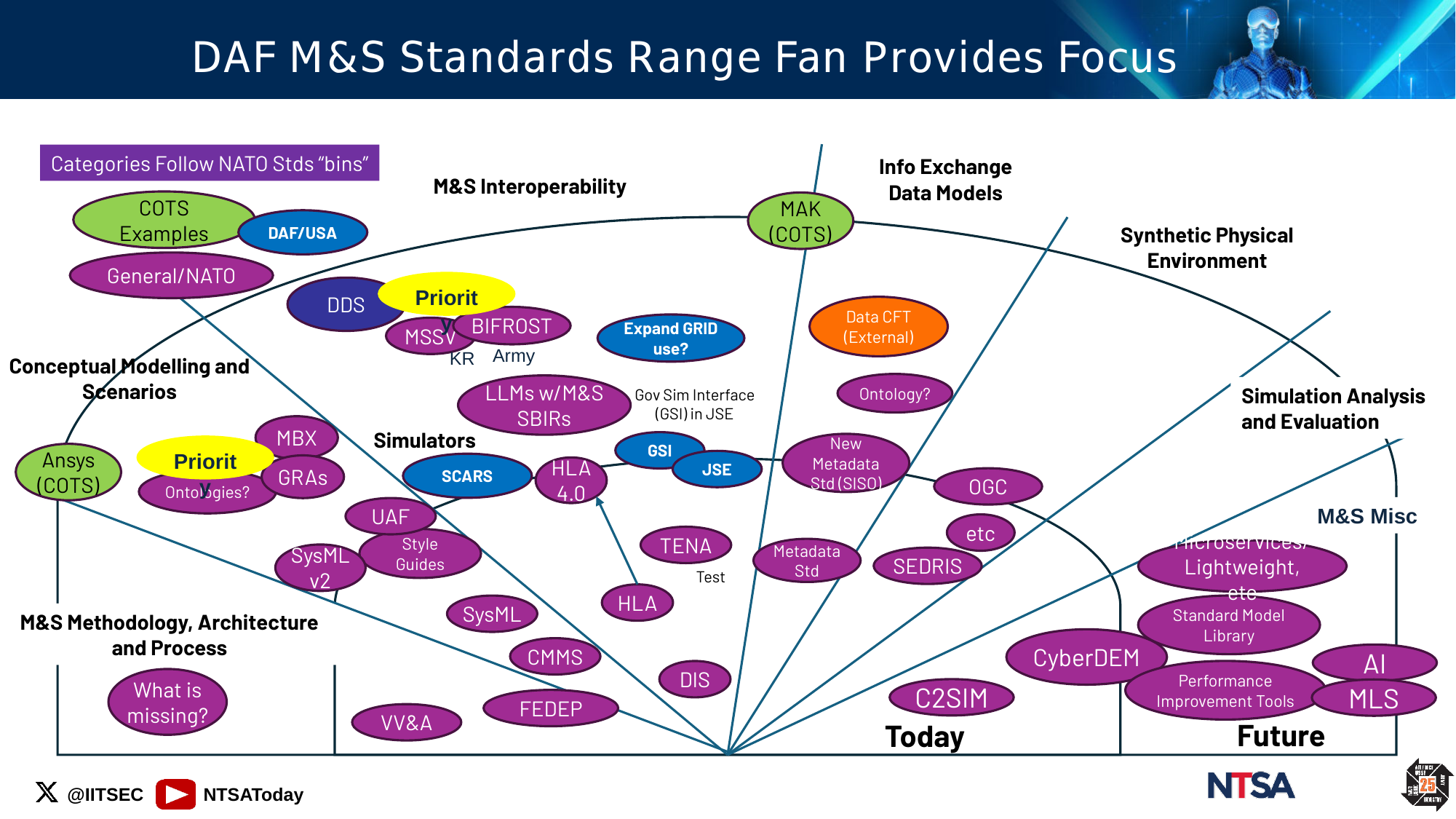

# DAF M&S Standards Range Fan Provides Focus
Categories Follow NATO Stds “bins”
Info Exchange
Data Models
M&S Interoperability
COTS Examples
MAK (COTS)
DAF/USA

Synthetic Physical Environment
General/NATO
Priority
DDS
Data CFT
(External)
BIFROST
Expand GRID use?
MSSV
Army
KR
Conceptual Modelling and Scenarios
Ontology?
LLMs w/M&S SBIRs
Simulation Analysis and Evaluation
Gov Sim Interface (GSI) in JSE
MBX
Simulators
GSI
New Metadata Std (SISO)
Priority
Ansys
(COTS)
JSE
SCARS
GRAs
HLA 4.0
OGC
Ontologies?
M&S Misc
UAF
etc
TENA
Style
Guides
Metadata Std
Microservices/
Lightweight, etc
SysMLv2
SEDRIS
Test
HLA
SysML
Standard Model Library
M&S Methodology, Architecture and Process
CyberDEM
CMMS
AI
Performance Improvement Tools
DIS
What is missing?
C2SIM
MLS
FEDEP
VV&A
Future
Today